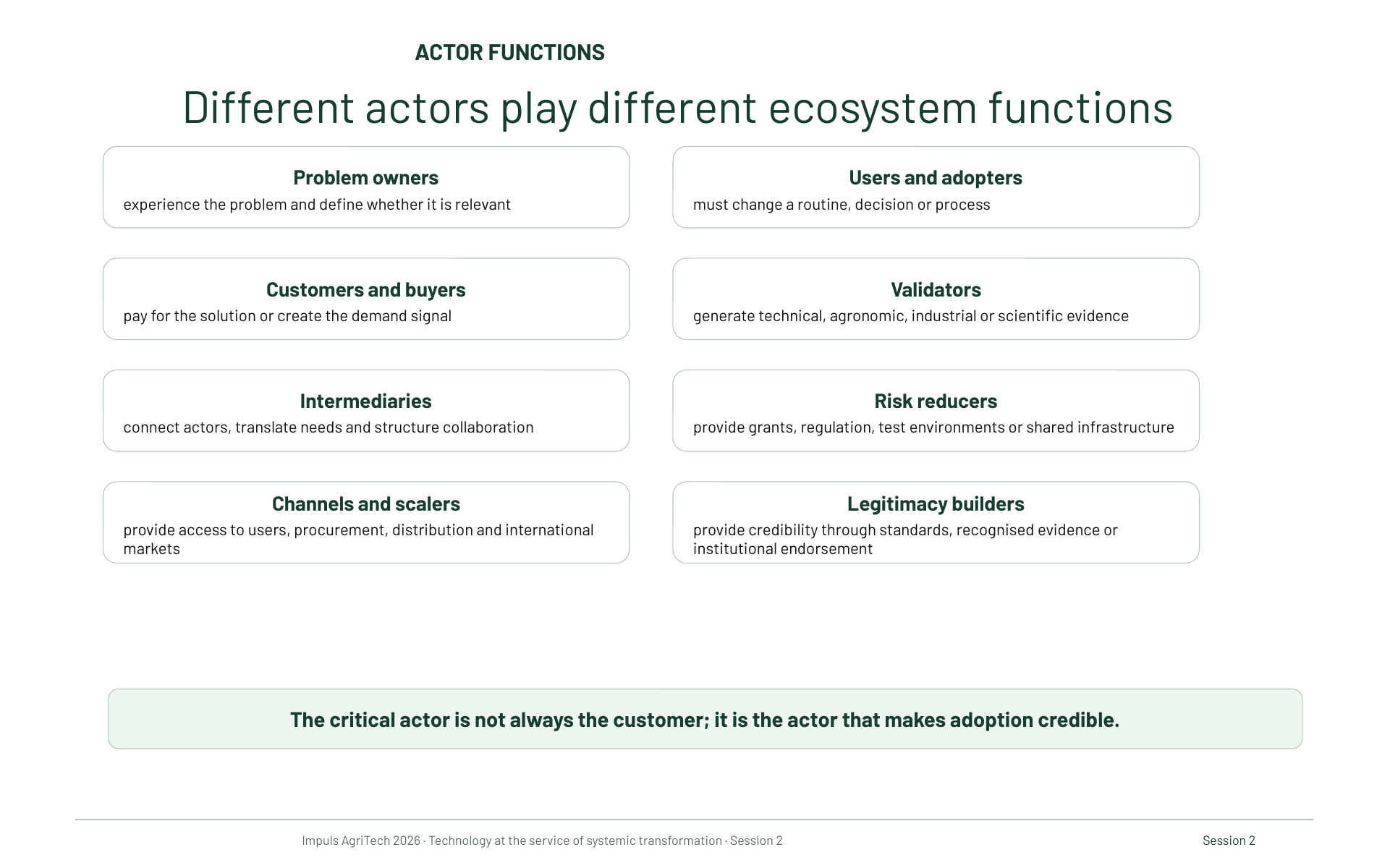

ACTOR FUNCTIONS
Different actors play different ecosystem functions
Problem owners
experience the problem and define whether it is relevant
Users and adopters
must change a routine, decision or process
Customers and buyers
pay for the solution or create the demand signal
Validators
generate technical, agronomic, industrial or scientific evidence
Intermediaries
connect actors, translate needs and structure collaboration
Risk reducers
provide grants, regulation, test environments or shared infrastructure
Channels and scalers
provide access to users, procurement, distribution and international markets
Legitimacy builders
provide credibility through standards, recognised evidence or institutional endorsement
The critical actor is not always the customer; it is the actor that makes adoption credible.

Impuls AgriTech 2026 · Technology at the service of systemic transformation · Session 2
Session 2